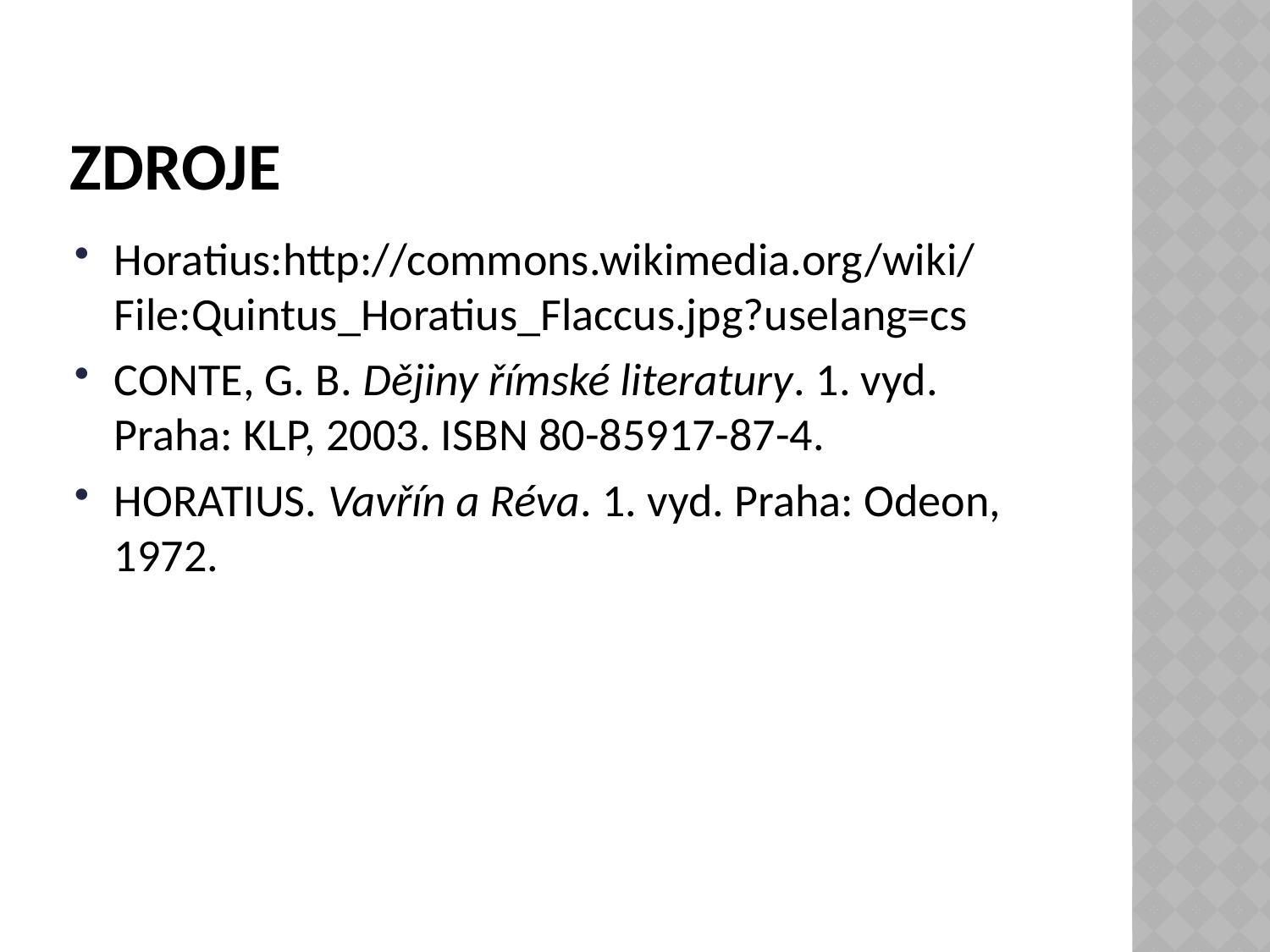

# Zdroje
Horatius:http://commons.wikimedia.org/wiki/File:Quintus_Horatius_Flaccus.jpg?uselang=cs
CONTE, G. B. Dějiny římské literatury. 1. vyd. Praha: KLP, 2003. ISBN 80-85917-87-4.
HORATIUS. Vavřín a Réva. 1. vyd. Praha: Odeon, 1972.